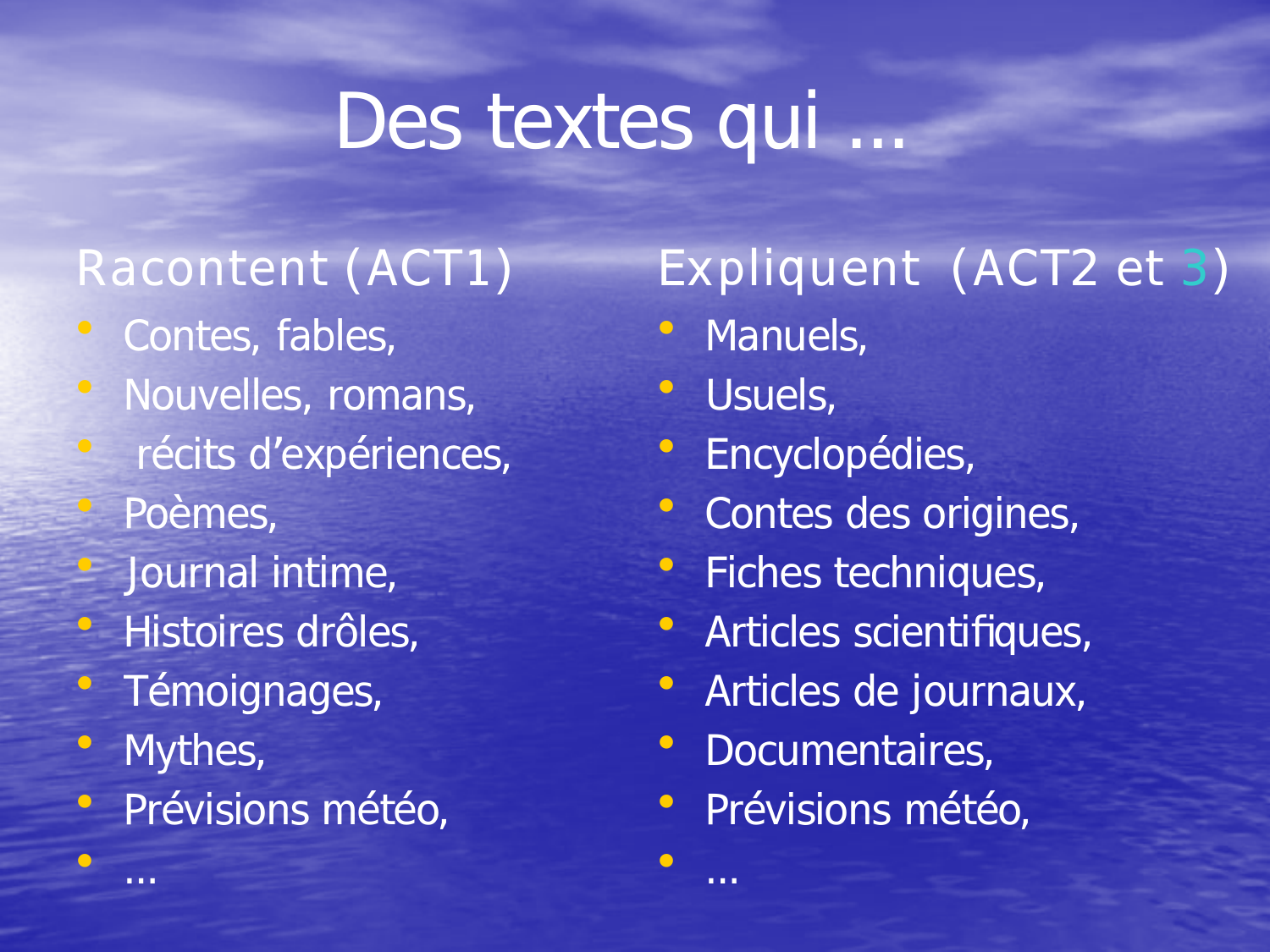

# Des textes qui …
Racontent (ACT1)
Expliquent  (ACT2 et 3)
Manuels,
Usuels,
Encyclopédies,
Contes des origines,
Fiches techniques,
Articles scientifiques,
Articles de journaux,
Documentaires,
Prévisions météo,
…
Contes, fables,
Nouvelles, romans,
 récits d’expériences,
Poèmes,
Journal intime,
Histoires drôles,
Témoignages,
Mythes,
Prévisions météo,
…